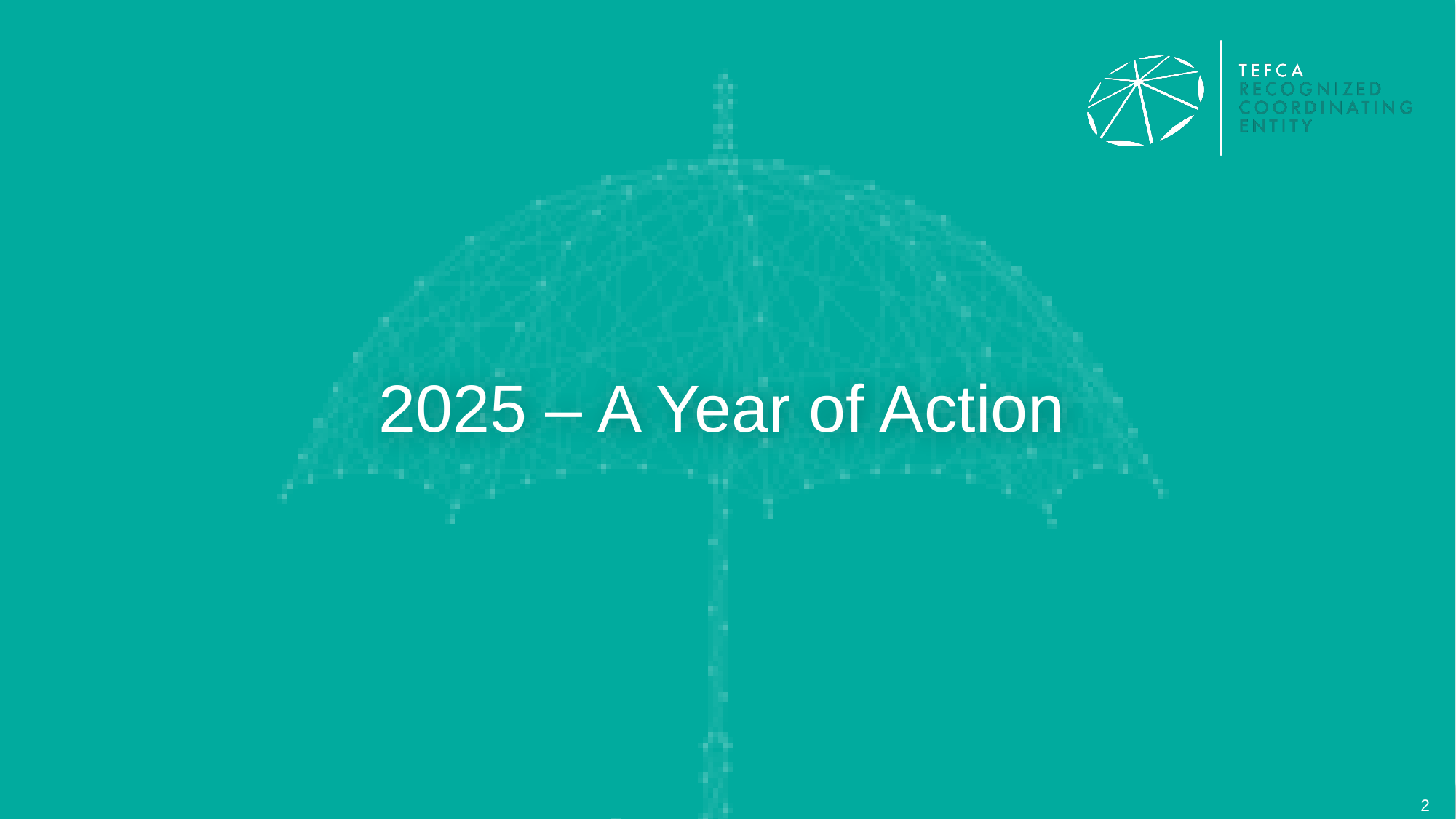

# 2025 – A Year of Action
2